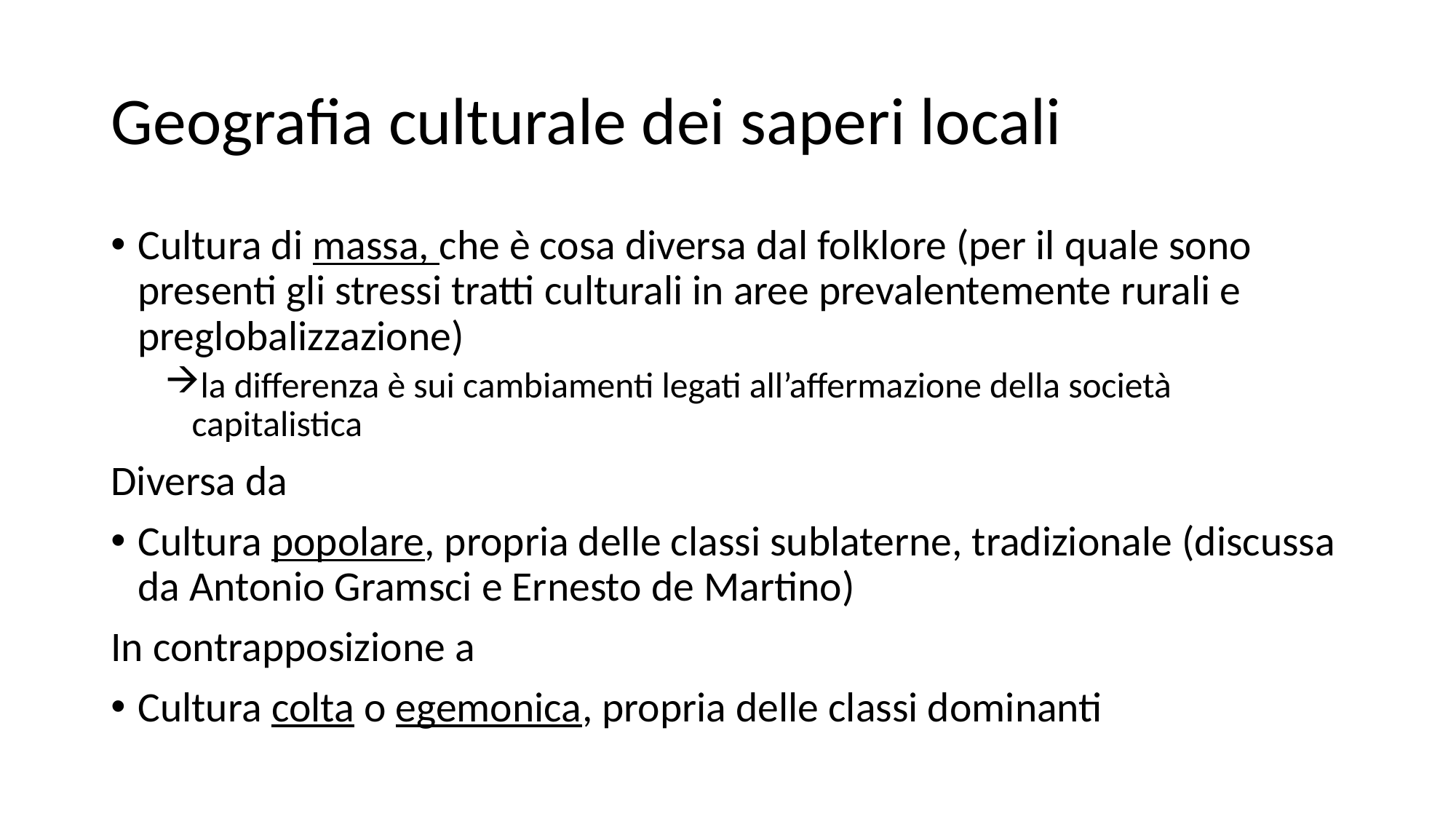

# Geografia culturale dei saperi locali
Cultura di massa, che è cosa diversa dal folklore (per il quale sono presenti gli stressi tratti culturali in aree prevalentemente rurali e preglobalizzazione)
la differenza è sui cambiamenti legati all’affermazione della società capitalistica
Diversa da
Cultura popolare, propria delle classi sublaterne, tradizionale (discussa da Antonio Gramsci e Ernesto de Martino)
In contrapposizione a
Cultura colta o egemonica, propria delle classi dominanti